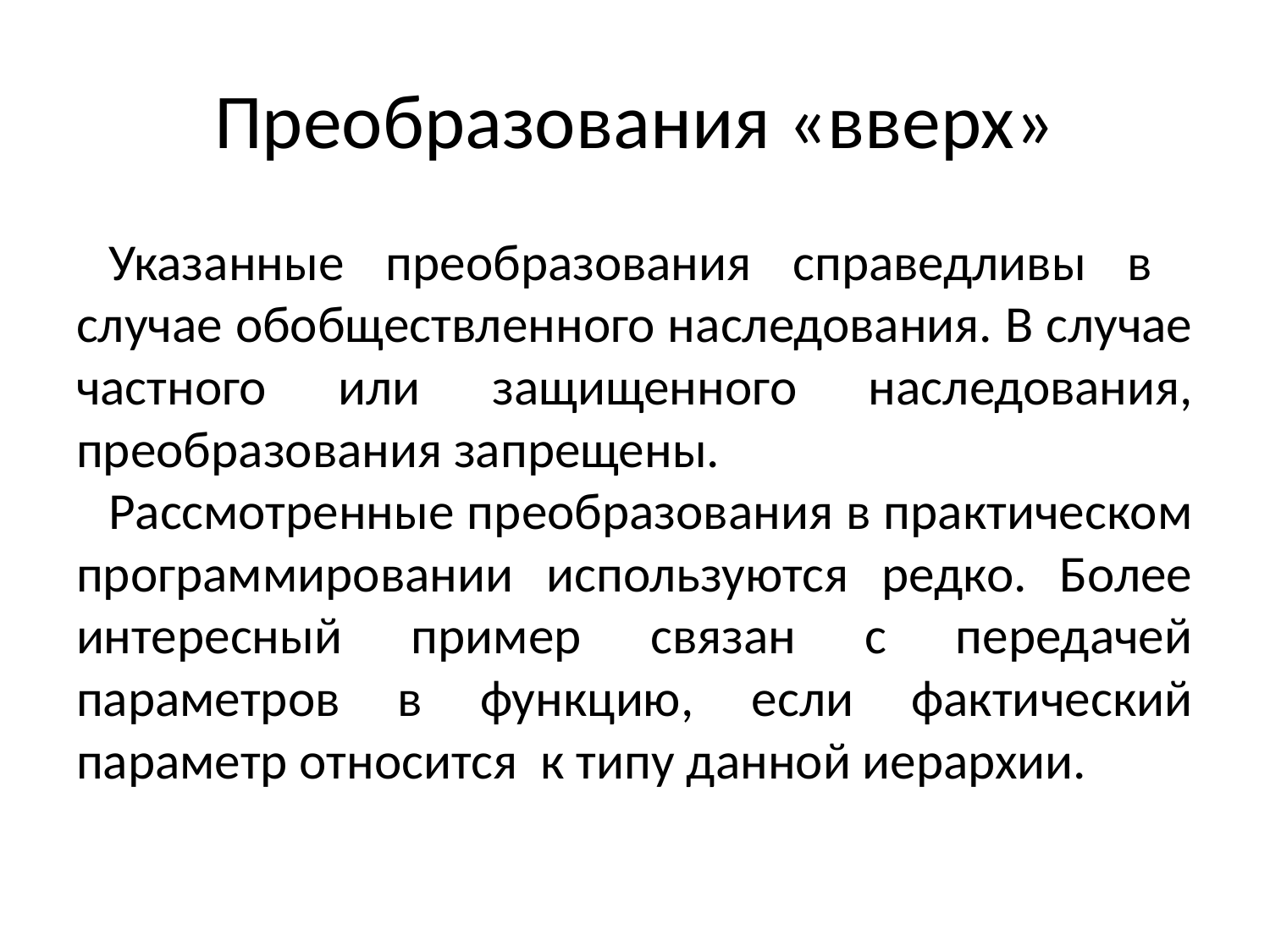

# Преобразования «вверх»
Указанные преобразования справедливы в  случае обобществленного наследования. В случае частного или защищенного наследования, преобразования запрещены.
Рассмотренные преобразования в практическом программировании используются редко. Более интересный пример связан с передачей параметров в функцию, если фактический параметр относится  к типу данной иерархии.